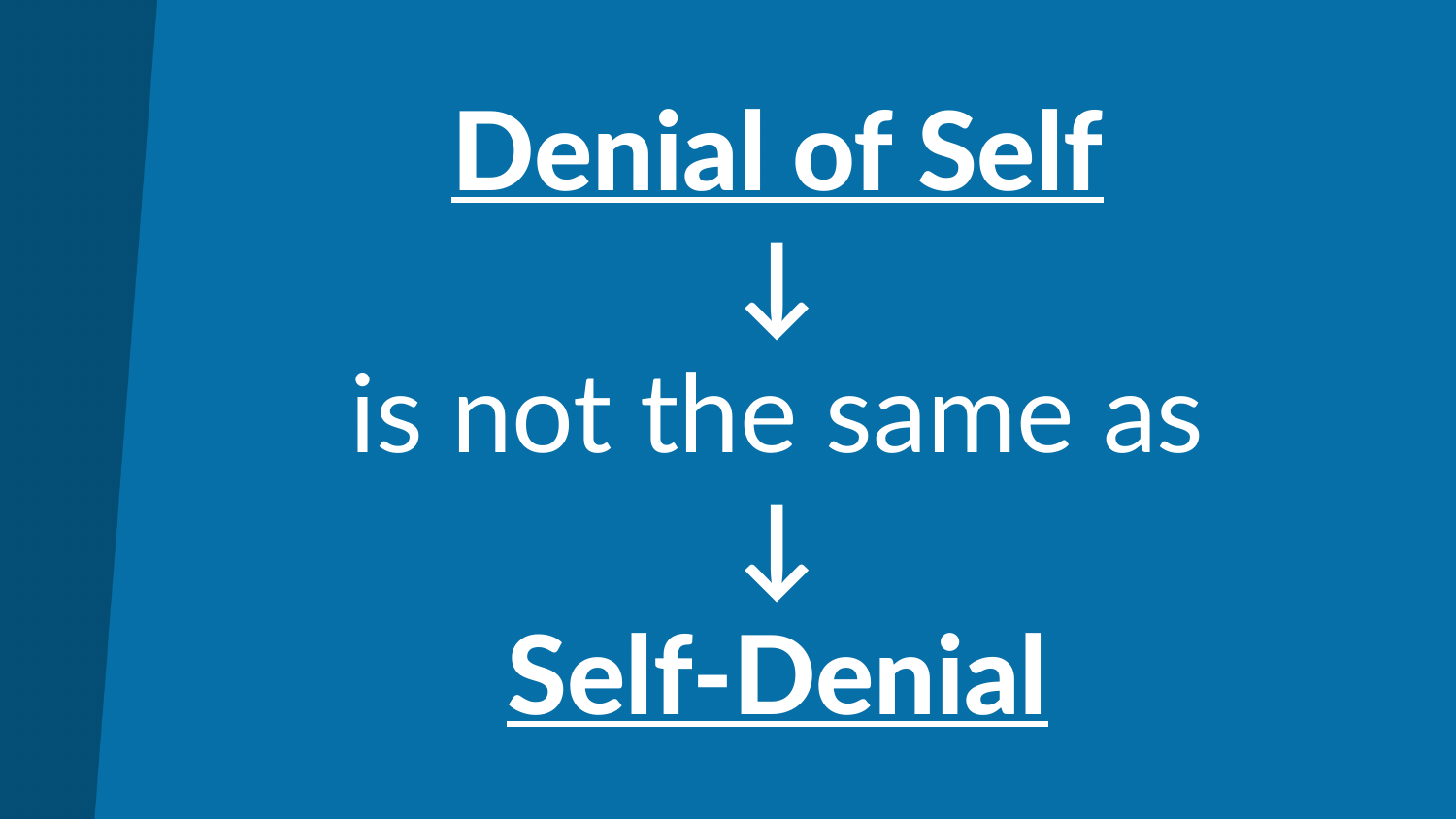

# Denial of Self ↓ is not the same as ↓ Self-Denial